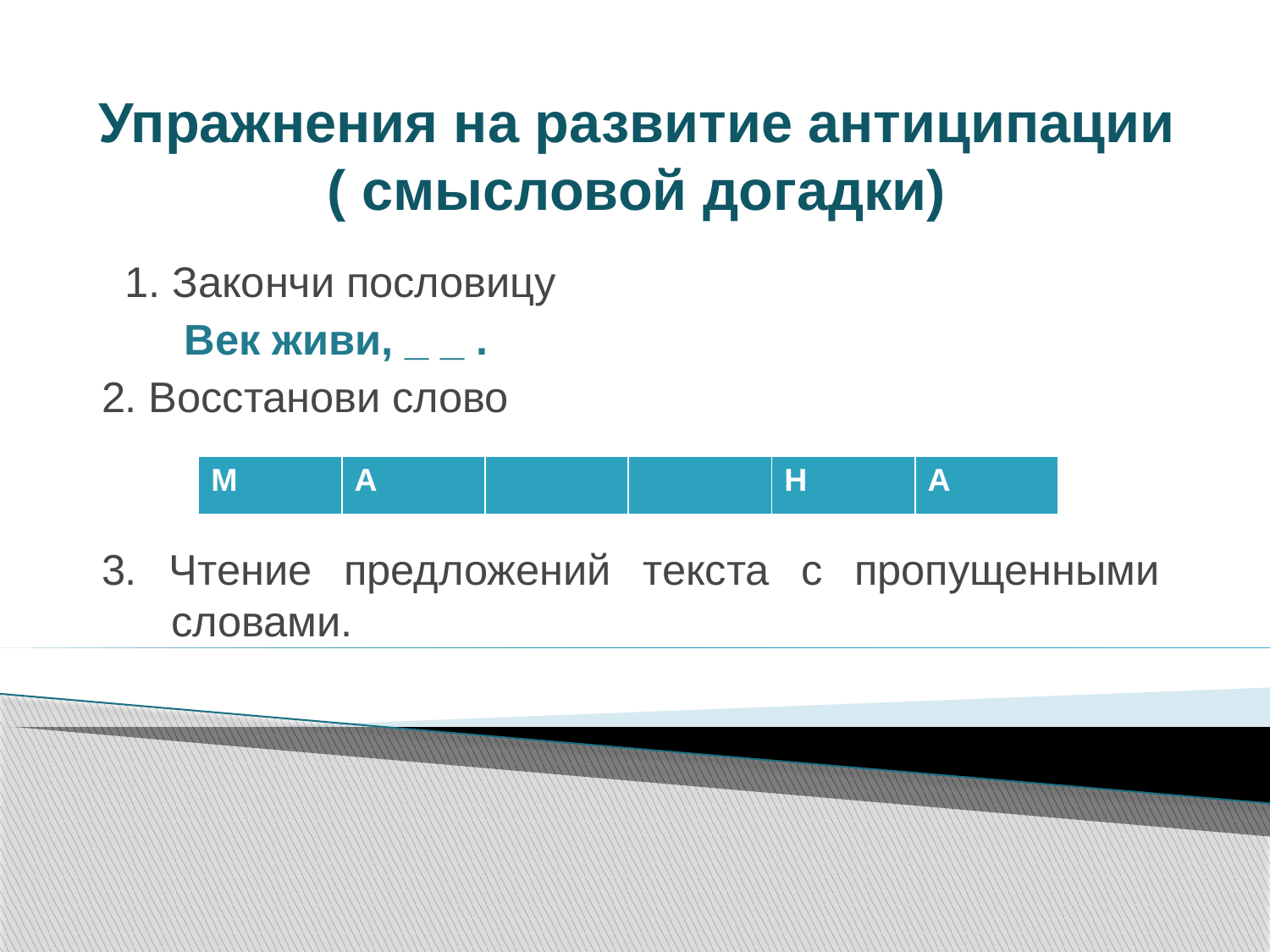

# Упражнения на развитие антиципации ( смысловой догадки)
  1. Закончи пословицу
       Век живи, _ _ .
2. Восстанови слово

3. Чтение предложений текста с пропущенными словами.

| М | А |  |  | Н | А |
| --- | --- | --- | --- | --- | --- |